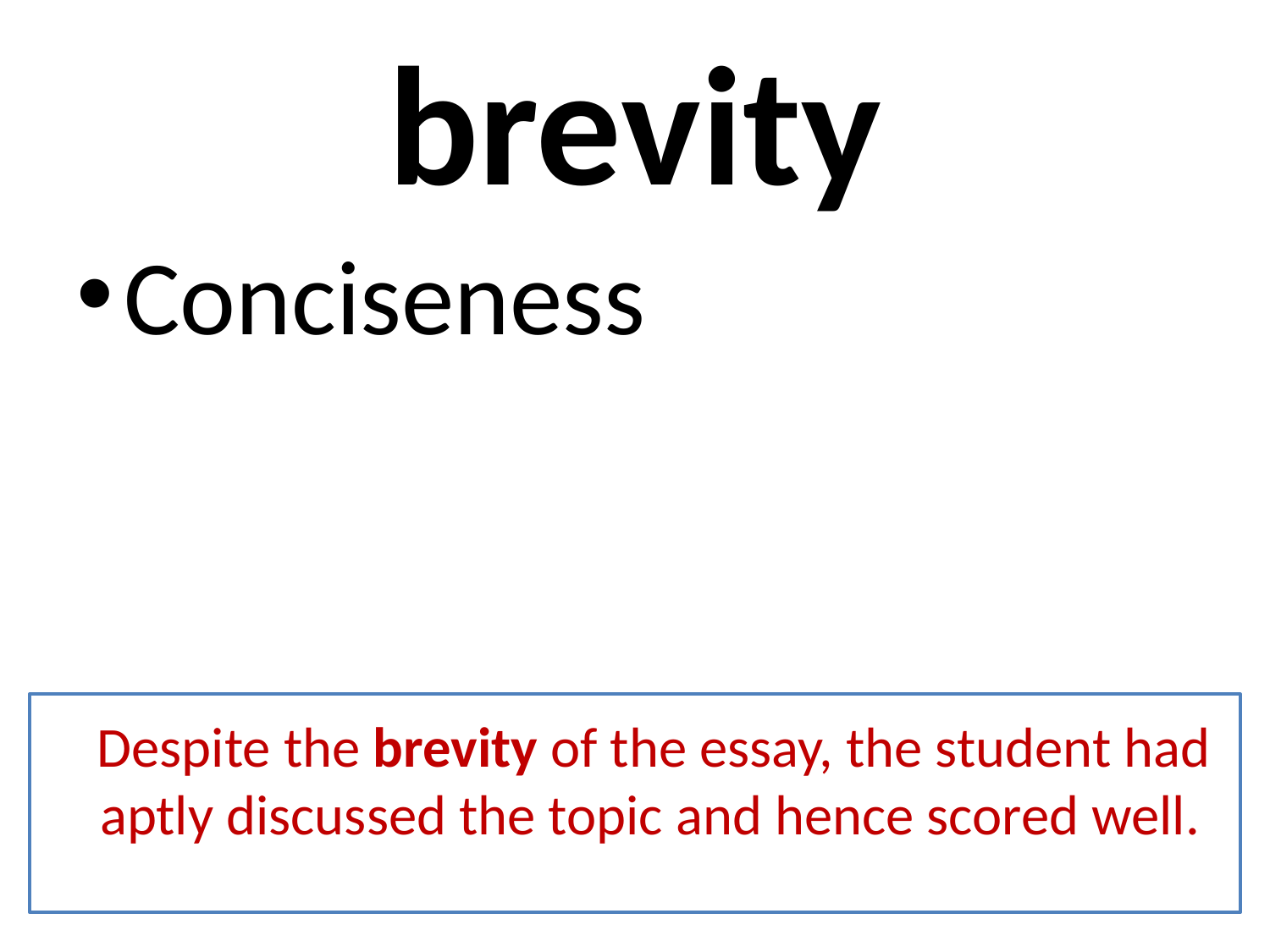

# brevity
Conciseness

    Despite the brevity of the essay, the student had aptly discussed the topic and hence scored well.